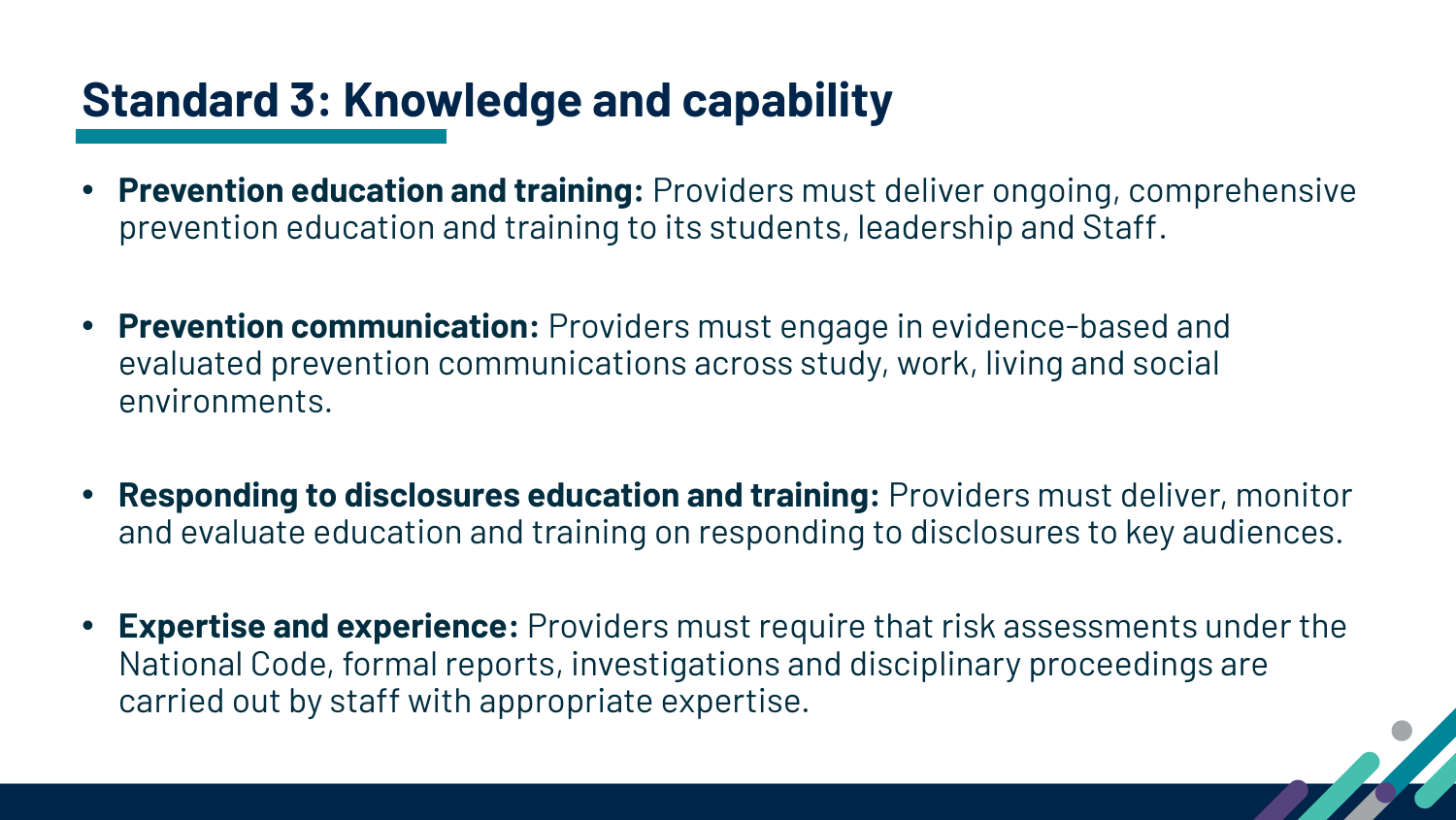

14
# Standard 3: Knowledge and capability

Prevention education and training: Providers must deliver ongoing, comprehensive prevention education and training to its students, leadership and Staff.
Prevention communication: Providers must engage in evidence-based and evaluated prevention communications across study, work, living and social environments.
Responding to disclosures education and training: Providers must deliver, monitor and evaluate education and training on responding to disclosures to key audiences.
Expertise and experience: Providers must require that risk assessments under the National Code, formal reports, investigations and disciplinary proceedings are carried out by staff with appropriate expertise.